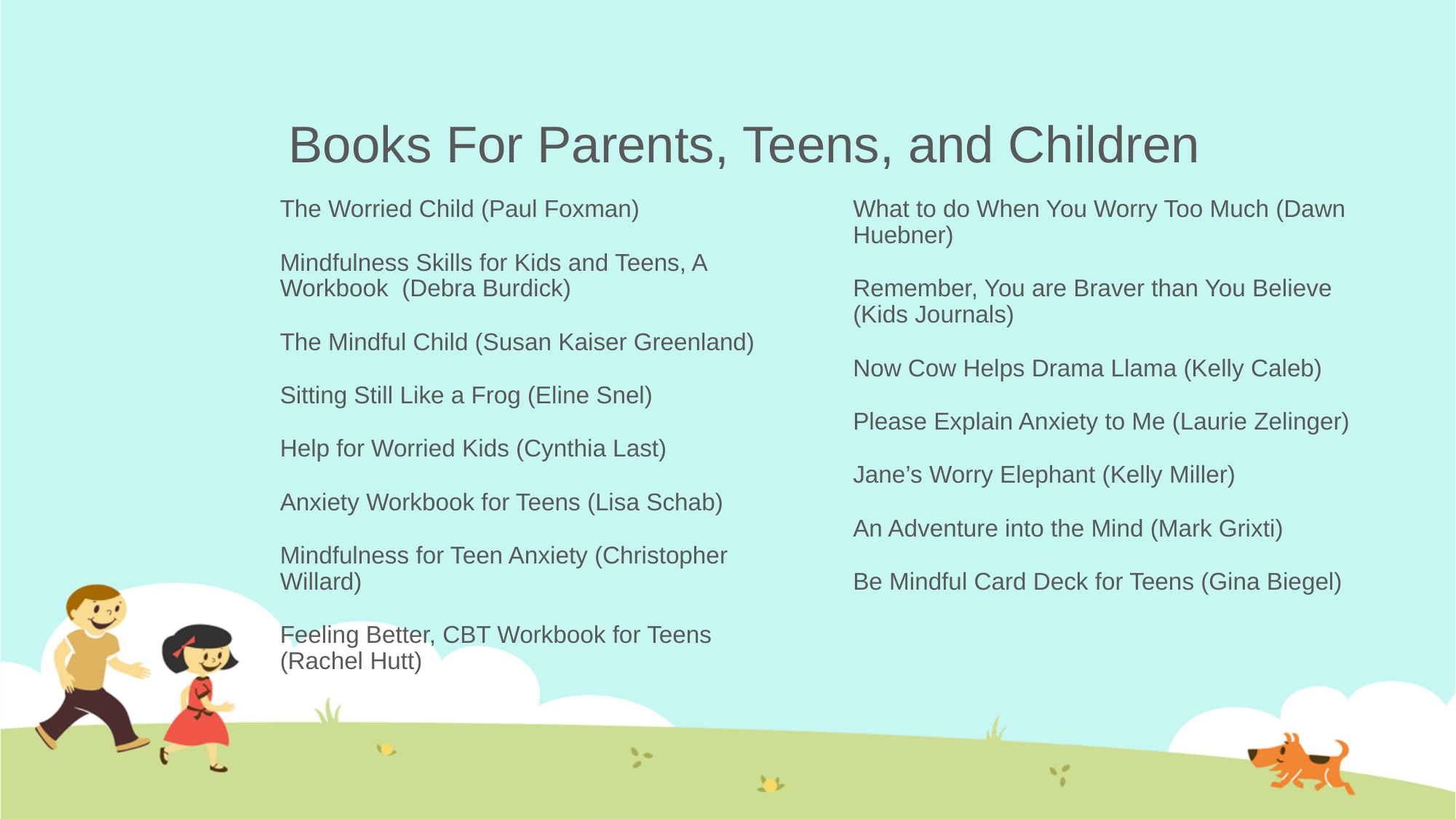

# Books For Parents, Teens, and Children
The Worried Child (Paul Foxman)
Mindfulness Skills for Kids and Teens, A Workbook  (Debra Burdick)
The Mindful Child (Susan Kaiser Greenland)
Sitting Still Like a Frog (Eline Snel)
Help for Worried Kids (Cynthia Last)
Anxiety Workbook for Teens (Lisa Schab)
Mindfulness for Teen Anxiety (Christopher Willard)
Feeling Better, CBT Workbook for Teens (Rachel Hutt)
What to do When You Worry Too Much (Dawn Huebner)
Remember, You are Braver than You Believe (Kids Journals)
Now Cow Helps Drama Llama (Kelly Caleb)
Please Explain Anxiety to Me (Laurie Zelinger)
Jane’s Worry Elephant (Kelly Miller)
An Adventure into the Mind (Mark Grixti)
Be Mindful Card Deck for Teens (Gina Biegel)